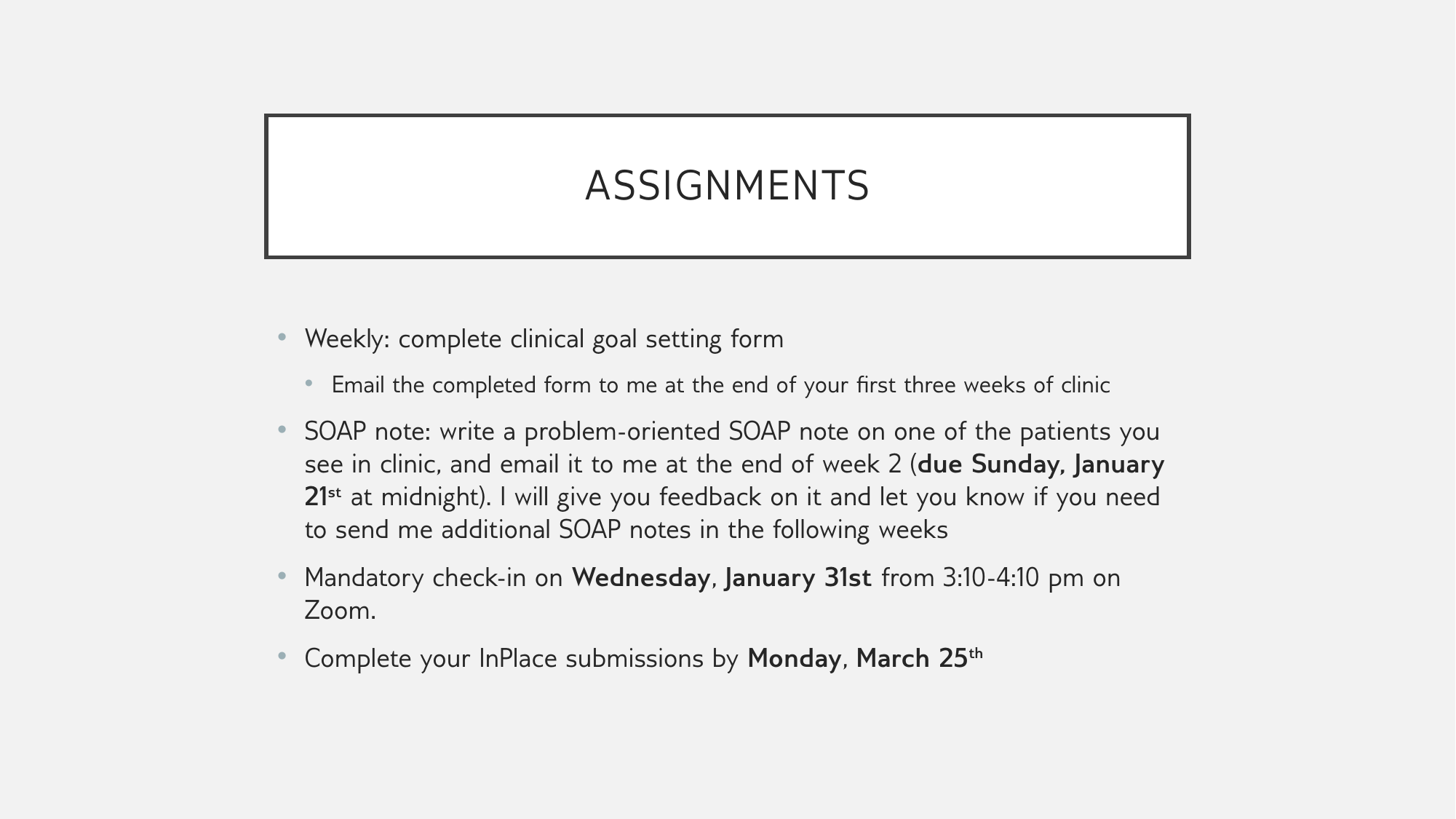

# assignments
Weekly: complete clinical goal setting form
Email the completed form to me at the end of your first three weeks of clinic
SOAP note: write a problem-oriented SOAP note on one of the patients you see in clinic, and email it to me at the end of week 2 (due Sunday, January 21st at midnight). I will give you feedback on it and let you know if you need to send me additional SOAP notes in the following weeks
Mandatory check-in on Wednesday, January 31st from 3:10-4:10 pm on Zoom.
Complete your InPlace submissions by Monday, March 25th